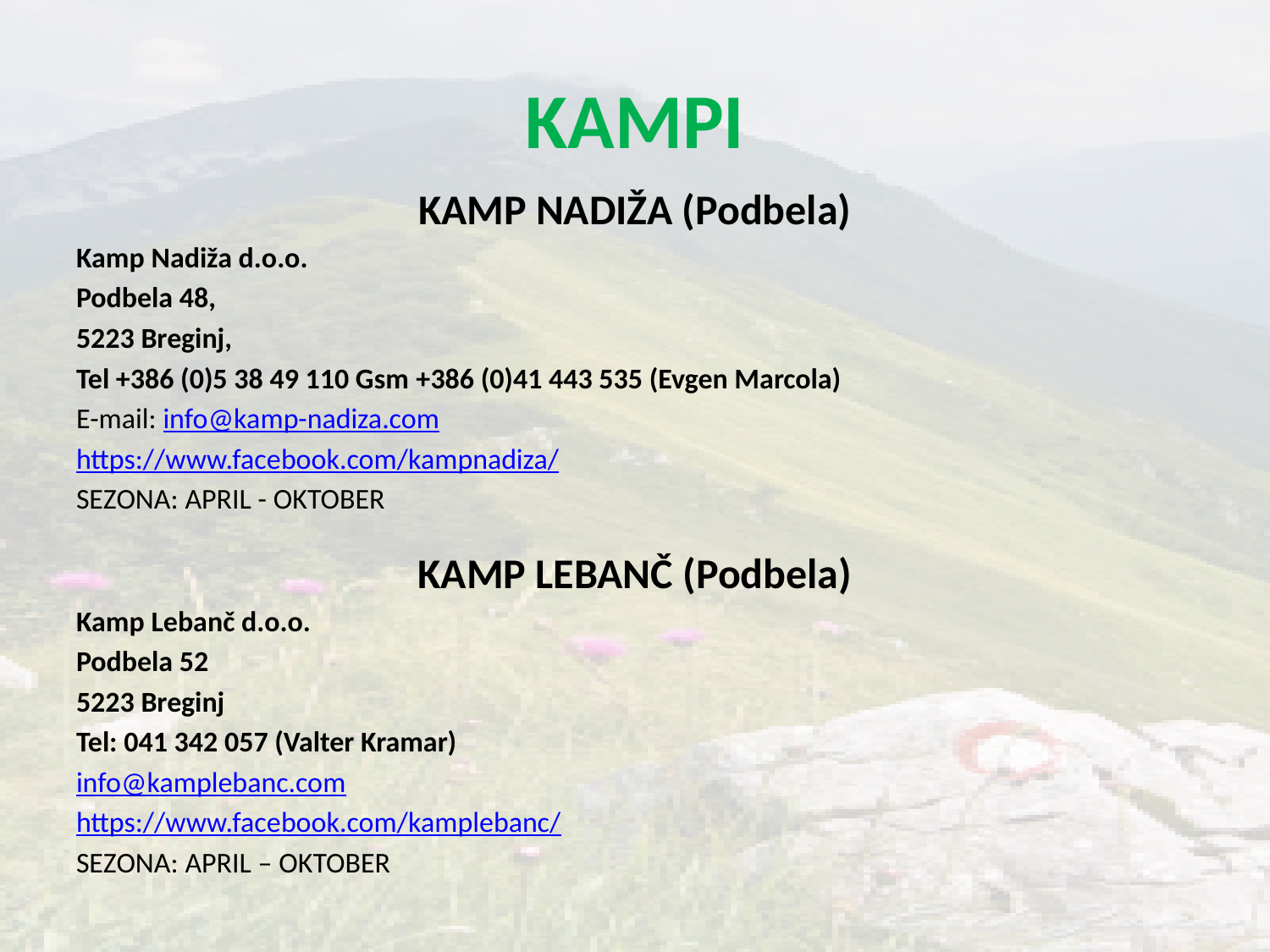

# KAMPI
KAMP NADIŽA (Podbela)
Kamp Nadiža d.o.o.
Podbela 48,
5223 Breginj,
Tel +386 (0)5 38 49 110 Gsm +386 (0)41 443 535 (Evgen Marcola)
E-mail: info@kamp-nadiza.com
https://www.facebook.com/kampnadiza/
SEZONA: APRIL - OKTOBER

KAMP LEBANČ (Podbela)
Kamp Lebanč d.o.o.
Podbela 52
5223 Breginj
Tel: 041 342 057 (Valter Kramar)
info@kamplebanc.com
https://www.facebook.com/kamplebanc/
SEZONA: APRIL – OKTOBER